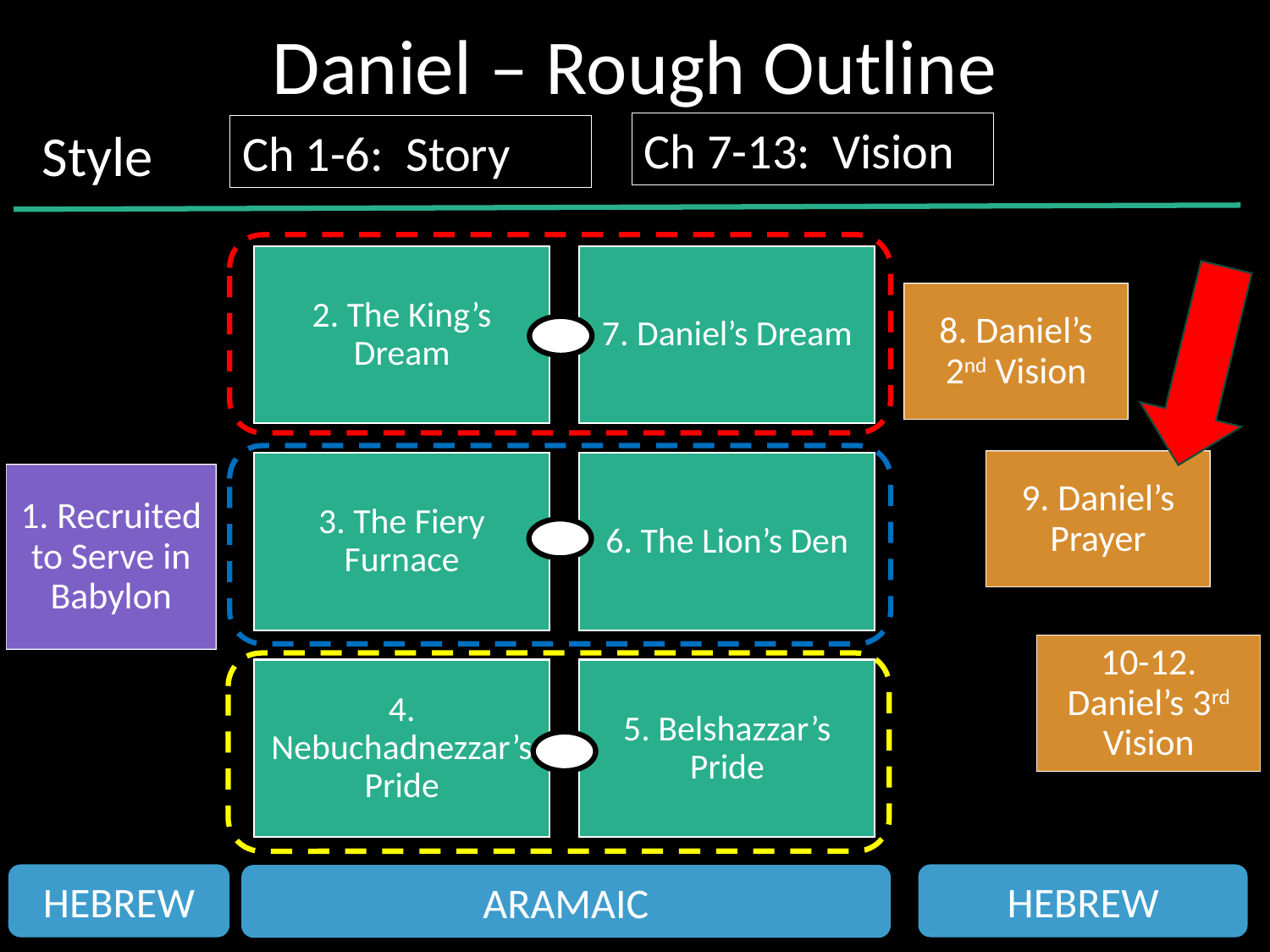

# Daniel – Rough Outline
Ch 7-13:  Vision
Style
Ch 1-6:  Story

2. The King’s Dream
7. Daniel’s Dream
3. The Fiery Furnace
6. The Lion’s Den
4. Nebuchadnezzar’s Pride
5. Belshazzar’s Pride

8. Daniel’s 2nd Vision

9. Daniel’s Prayer

1. Recruited to Serve in Babylon

10-12. Daniel’s 3rd Vision

HEBREW
HEBREW
ARAMAIC